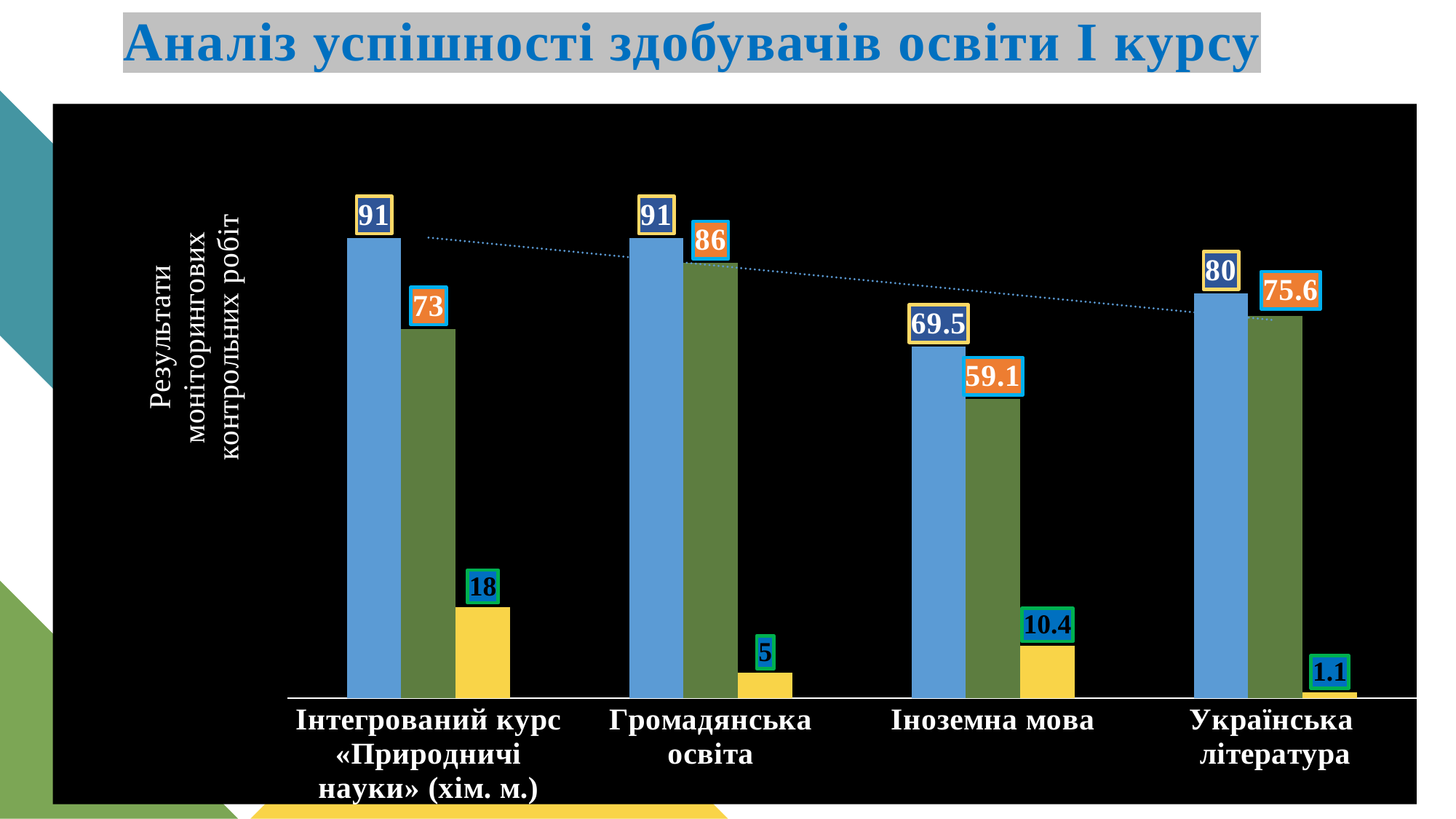

# Аналіз успішності здобувачів освіти І курсу

### Chart: Результати моніторингових контрольних робіт

| Category | Якість знань за семестр | Моніторингова к/р | Різниця у % |
|---|---|---|---|
| Інтегрований курс «Природничі науки» (хім. м.) | 91.0 | 73.0 | 18.0 |
| Громадянська освіта | 91.0 | 86.0 | 5.0 |
| Іноземна мова | 69.5 | 59.1 | 10.4 |
| Українська  література | 80.0 | 75.6 | 1.1 |